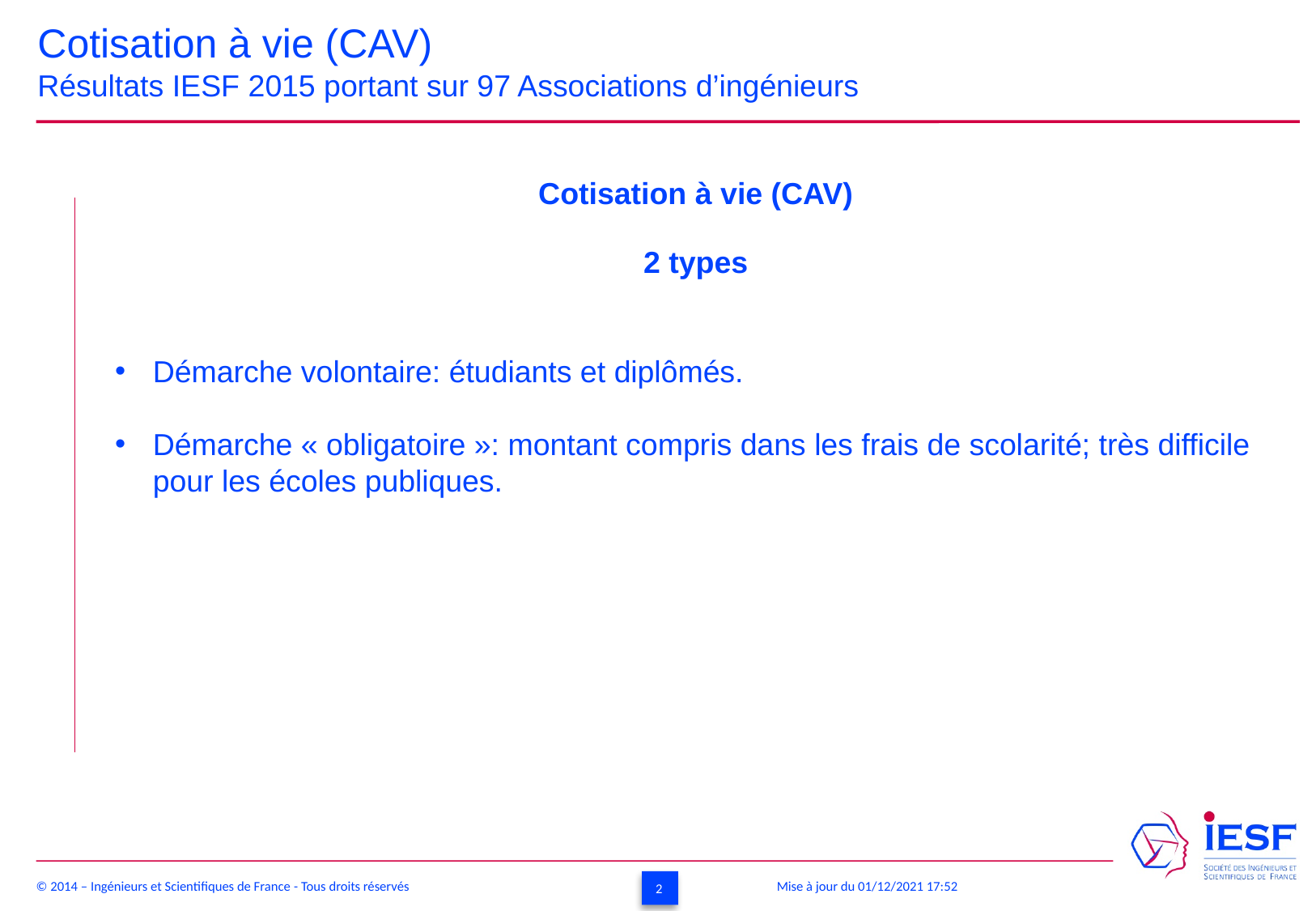

Cotisation à vie (CAV)
Résultats IESF 2015 portant sur 97 Associations d’ingénieurs
Cotisation à vie (CAV)

2 types

Démarche volontaire: étudiants et diplômés.

Démarche « obligatoire »: montant compris dans les frais de scolarité; très difficile pour les écoles publiques.